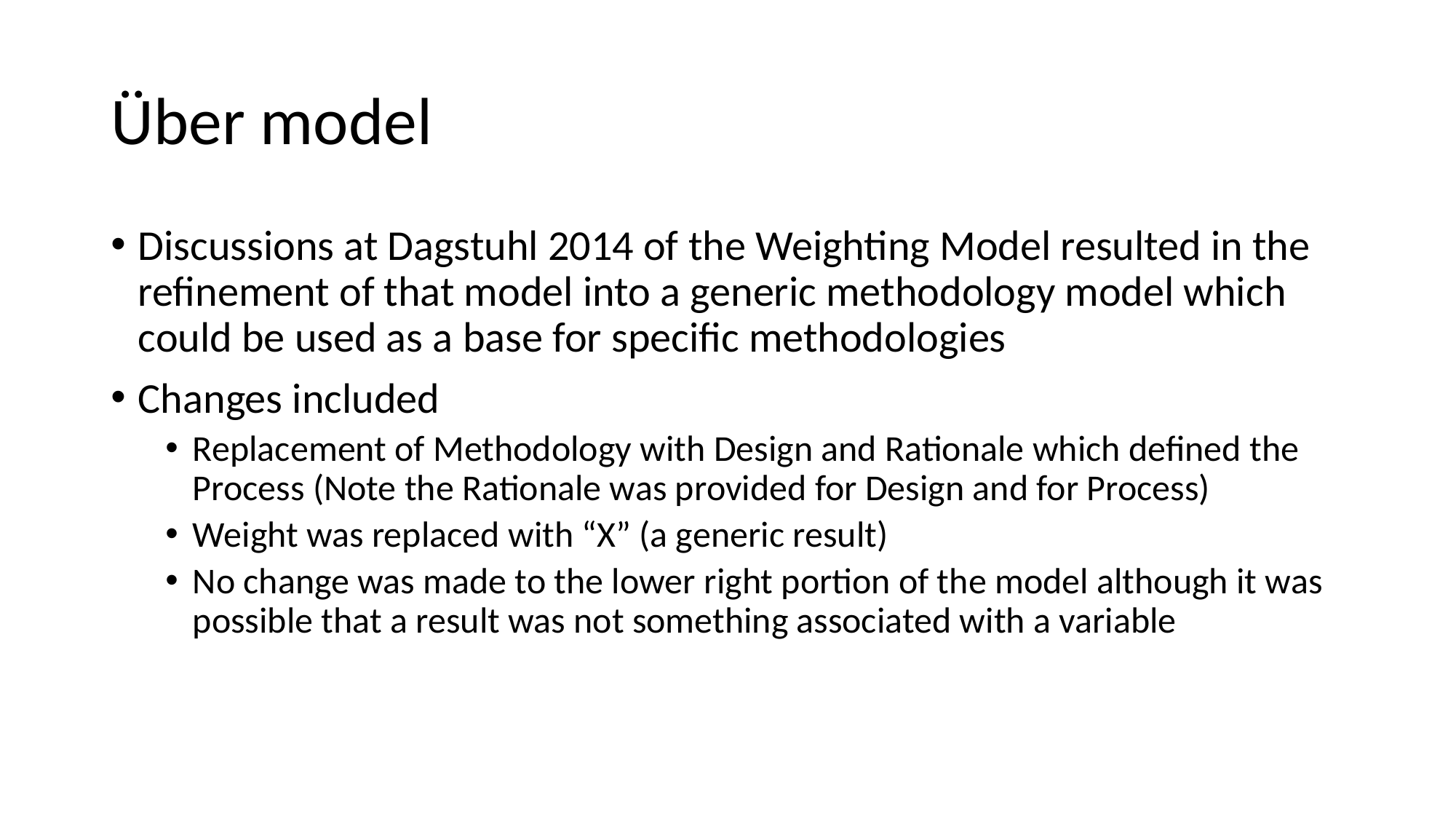

# Über model
Discussions at Dagstuhl 2014 of the Weighting Model resulted in the refinement of that model into a generic methodology model which could be used as a base for specific methodologies
Changes included
Replacement of Methodology with Design and Rationale which defined the Process (Note the Rationale was provided for Design and for Process)
Weight was replaced with “X” (a generic result)
No change was made to the lower right portion of the model although it was possible that a result was not something associated with a variable